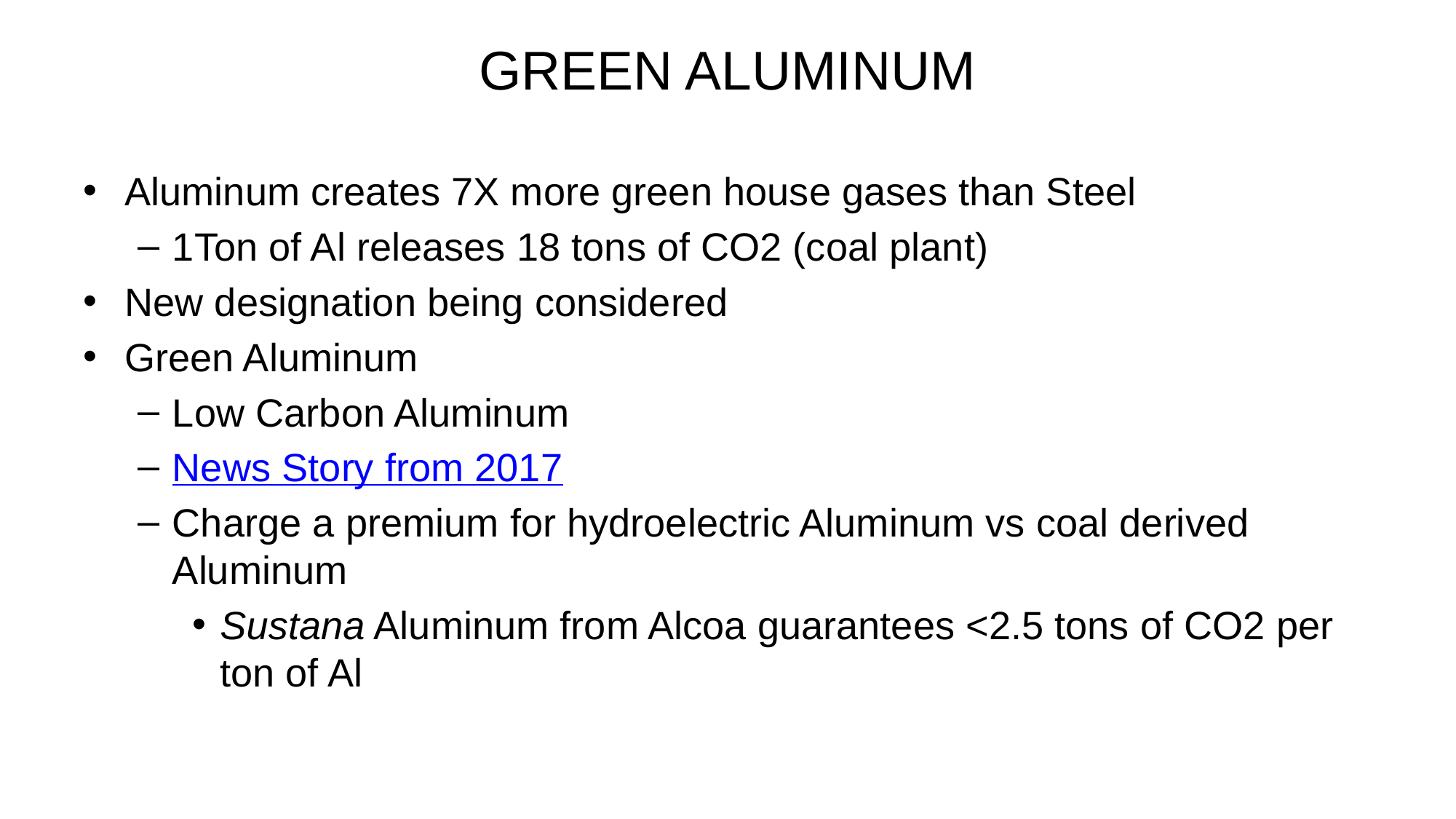

# Green Aluminum
Aluminum creates 7X more green house gases than Steel
1Ton of Al releases 18 tons of CO2 (coal plant)
New designation being considered
Green Aluminum
Low Carbon Aluminum
News Story from 2017
Charge a premium for hydroelectric Aluminum vs coal derived Aluminum
Sustana Aluminum from Alcoa guarantees <2.5 tons of CO2 per ton of Al